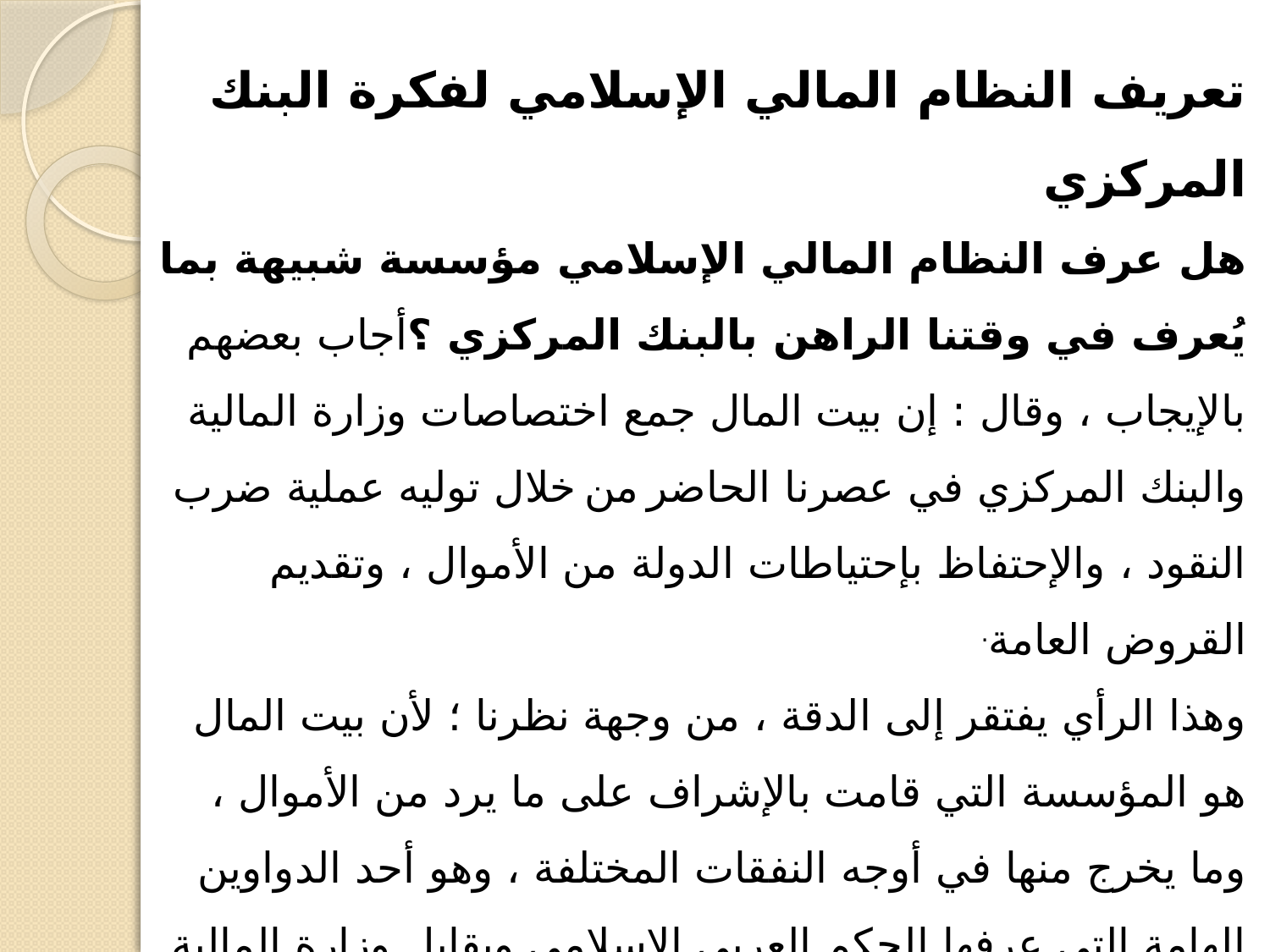

تعريف النظام المالي الإسلامي لفكرة البنك المركزي
هل عرف النظام المالي الإسلامي مؤسسة شبيهة بما يُعرف في وقتنا الراهن بالبنك المركزي ؟أجاب بعضهم بالإيجاب ، وقال : إن بيت المال جمع اختصاصات وزارة المالية والبنك المركزي في عصرنا الحاضر من خلال توليه عملية ضرب النقود ، والإحتفاظ بإحتياطات الدولة من الأموال ، وتقديم القروض العامة.
وهذا الرأي يفتقر إلى الدقة ، من وجهة نظرنا ؛ لأن بيت المال هو المؤسسة التي قامت بالإشراف على ما يرد من الأموال ، وما يخرج منها في أوجه النفقات المختلفة ، وهو أحد الدواوين الهامة التي عرفها الحكم العربي الإسلامي ويقابل وزارة المالية في الوقت الحاض. بمعنى أن بيت المال هو الجهة المسؤولة عن رسم السياسة المالية الإسلامية بشقيها الإيرادي والإنفاقي وليس من بين وظائف بيت المال ما هو قريب الصلة بالسياسة النقدية ، ويعود سبب ذلك إلى وجود مؤسسة مالية أخرى تولت رسم معالم السياسة المذكورة وعملت على تنفيذها عرفت بدار ضرب النقود وهي مؤسسة نقدية حكومية أخذت على عاتقها القيام بمايلي :